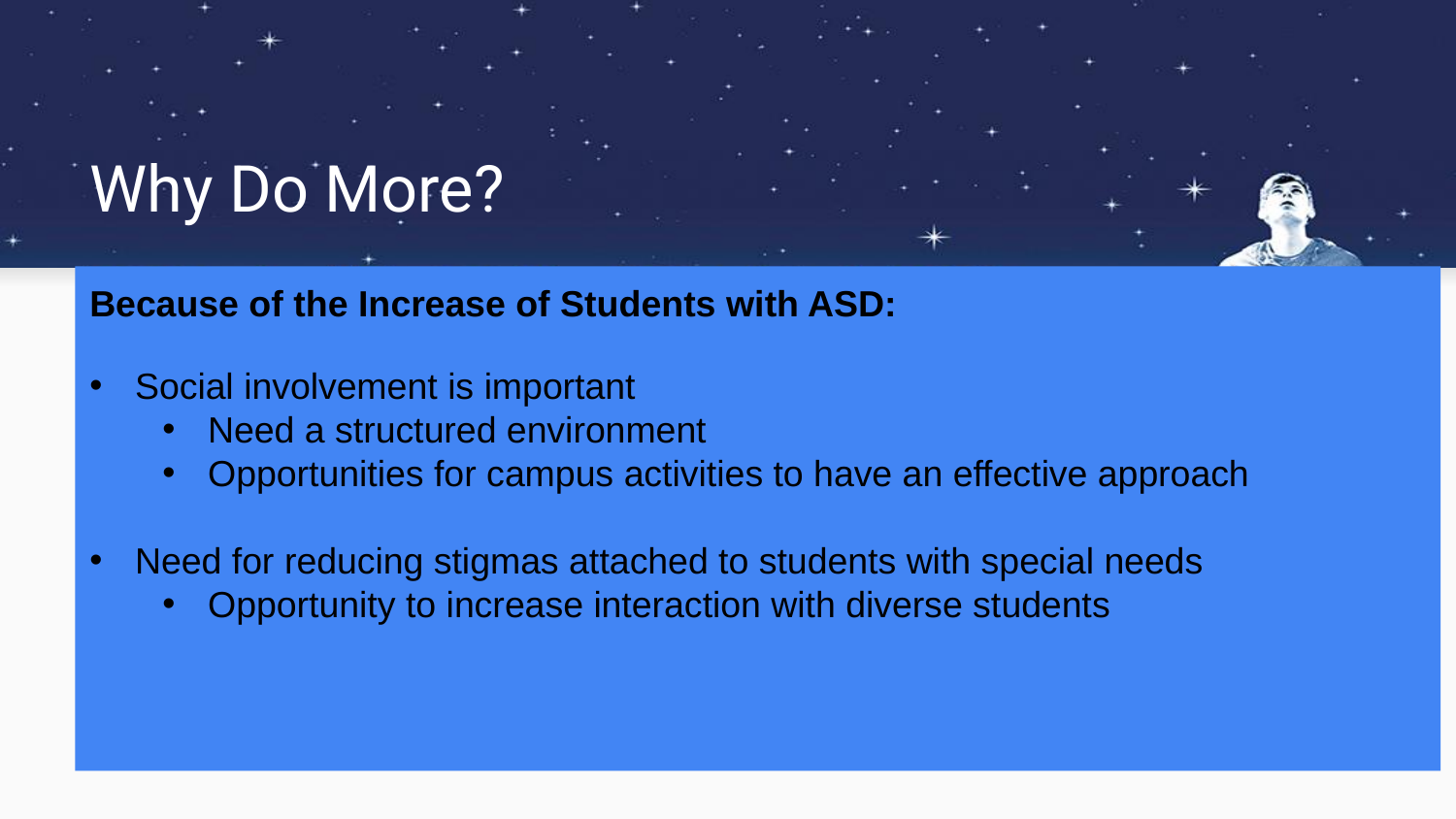

# Why Do More?

Because of the Increase of Students with ASD:

Social involvement is important
Need a structured environment
Opportunities for campus activities to have an effective approach

Need for reducing stigmas attached to students with special needs
Opportunity to increase interaction with diverse students